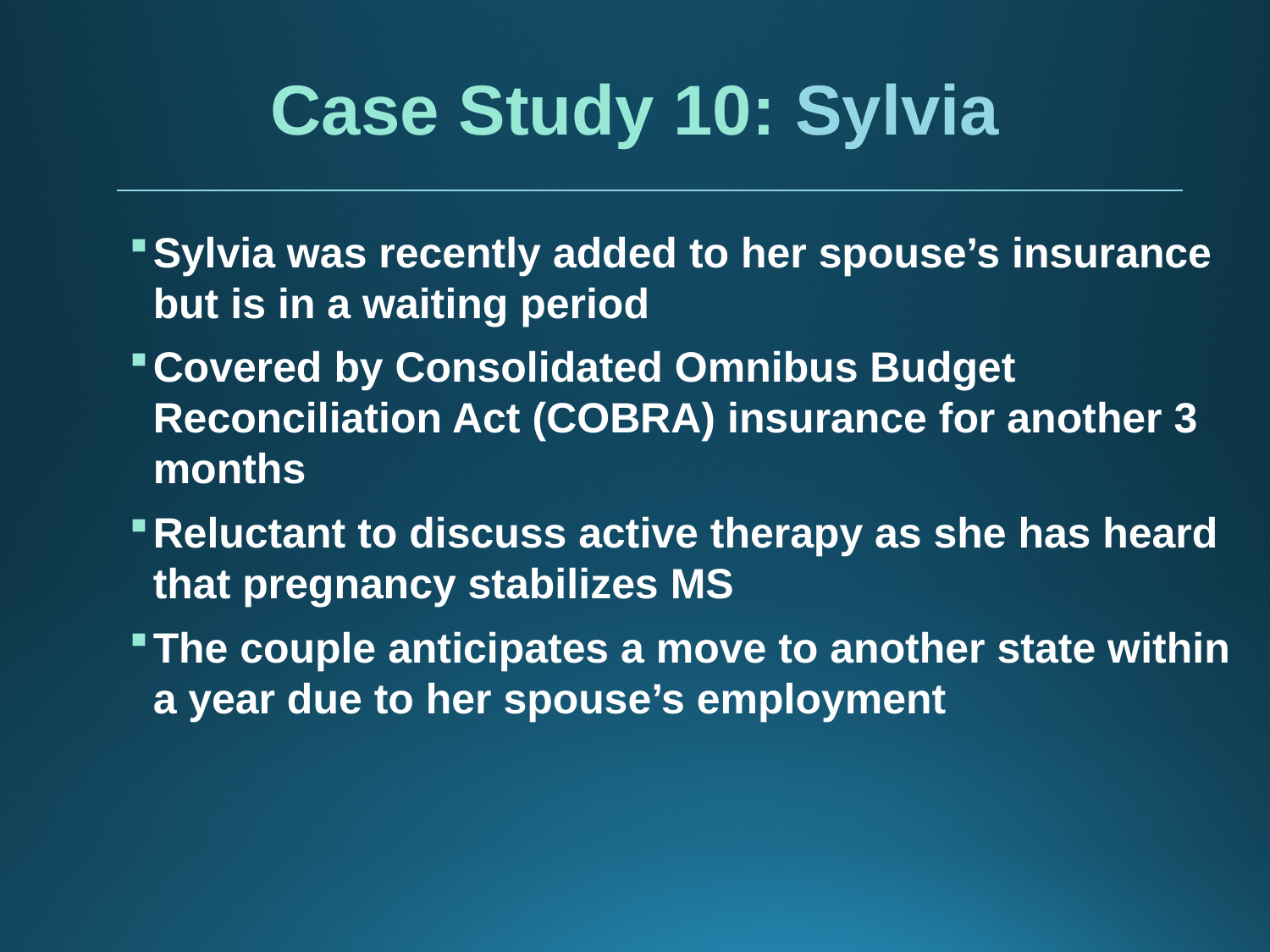

# Case Study 10: Sylvia
Sylvia was recently added to her spouse’s insurance but is in a waiting period
Covered by Consolidated Omnibus Budget Reconciliation Act (COBRA) insurance for another 3 months
Reluctant to discuss active therapy as she has heard that pregnancy stabilizes MS
The couple anticipates a move to another state within a year due to her spouse’s employment